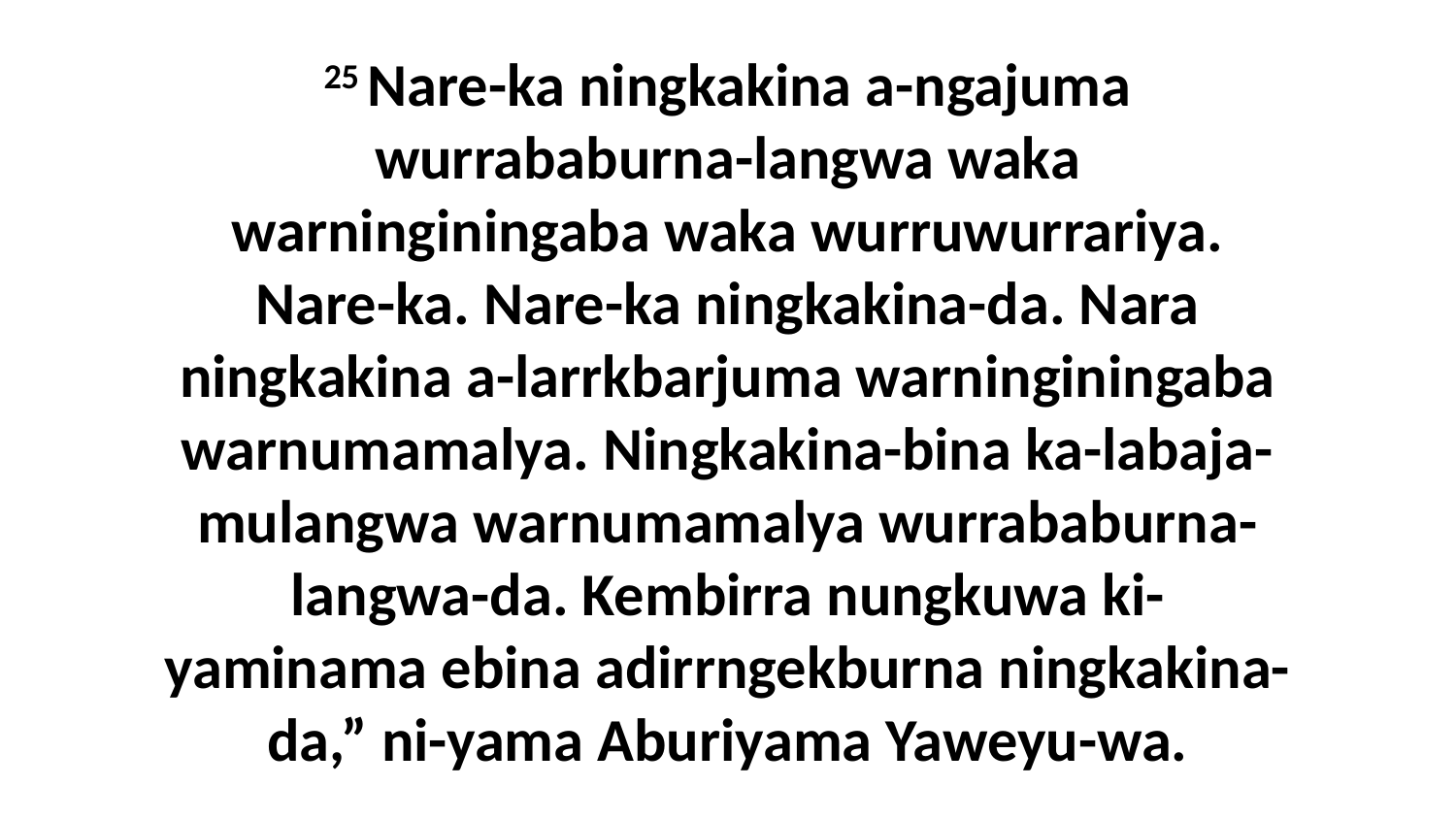

25 Nare-ka ningkakina a-ngajuma wurrababurna-langwa waka warninginingaba waka wurruwurrariya. Nare-ka. Nare-ka ningkakina-da. Nara ningkakina a-larrkbarjuma warninginingaba warnumamalya. Ningkakina-bina ka-labaja-mulangwa warnumamalya wurrababurna-langwa-da. Kembirra nungkuwa ki-yaminama ebina adirrngekburna ningkakina-da,” ni-yama Aburiyama Yaweyu-wa.